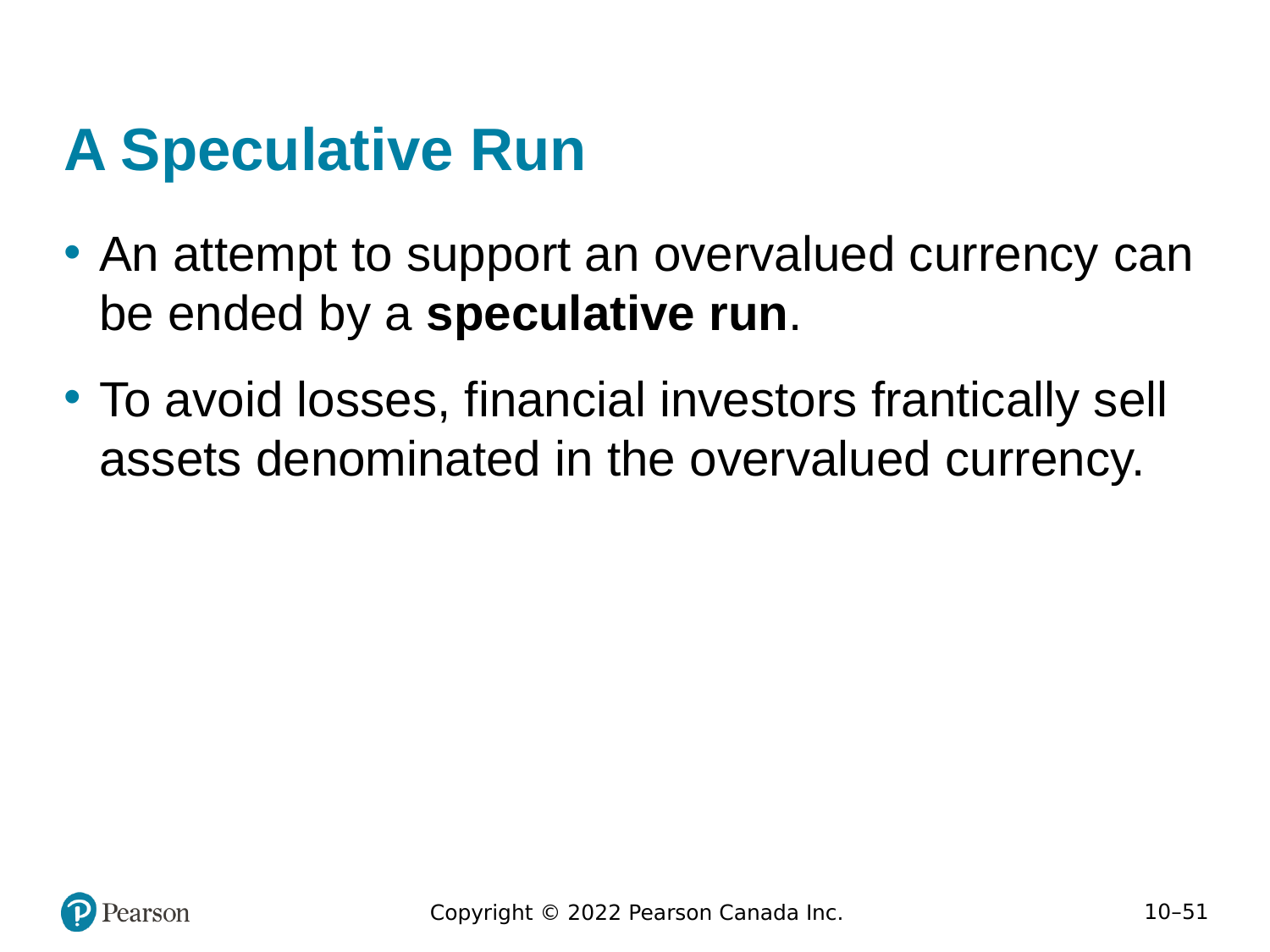

# A Speculative Run
An attempt to support an overvalued currency can be ended by a speculative run.
To avoid losses, financial investors frantically sell assets denominated in the overvalued currency.